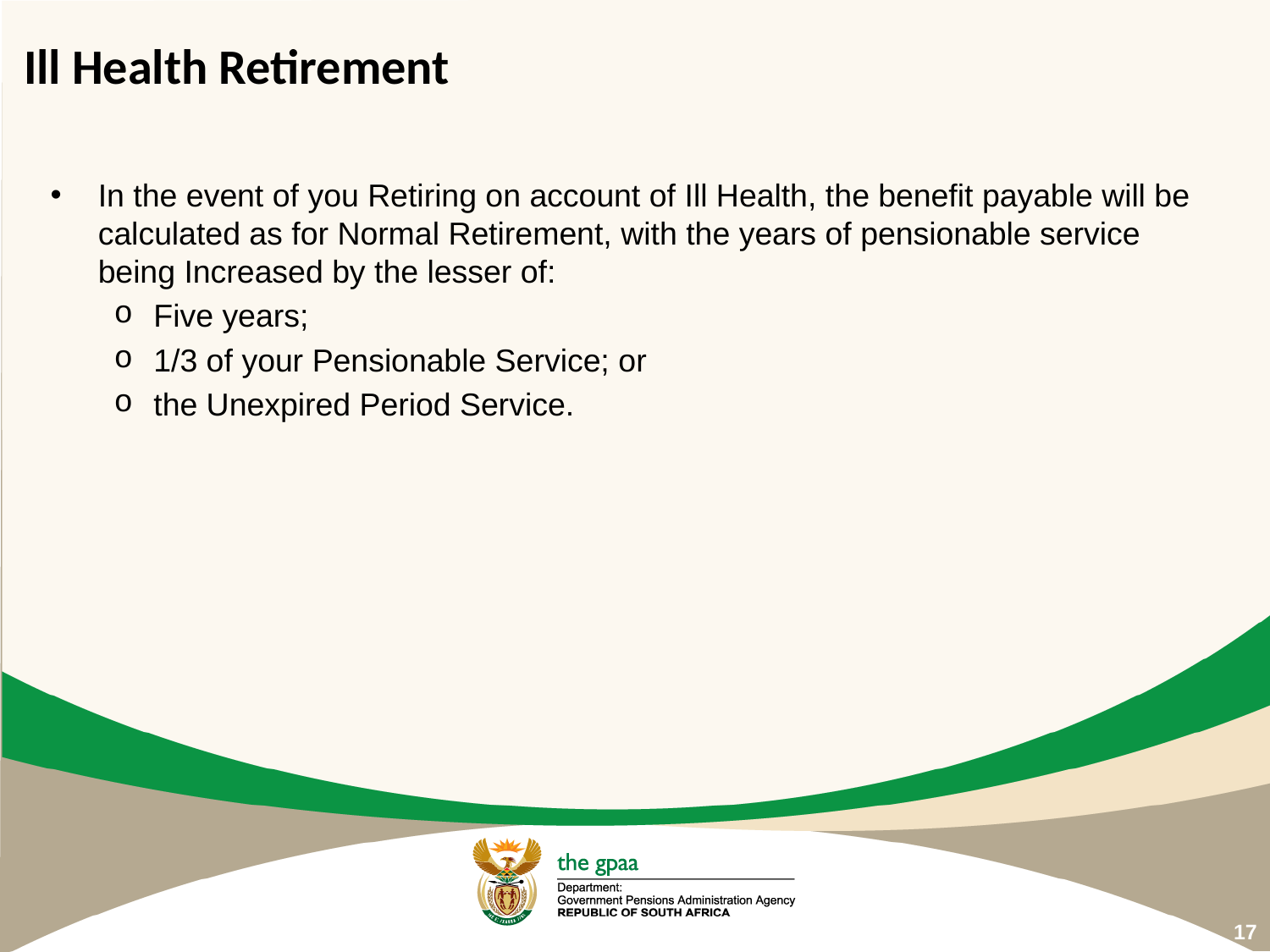

# Ill Health Retirement
In the event of you Retiring on account of Ill Health, the benefit payable will be calculated as for Normal Retirement, with the years of pensionable service being Increased by the lesser of:
Five years;
1/3 of your Pensionable Service; or
the Unexpired Period Service.

17